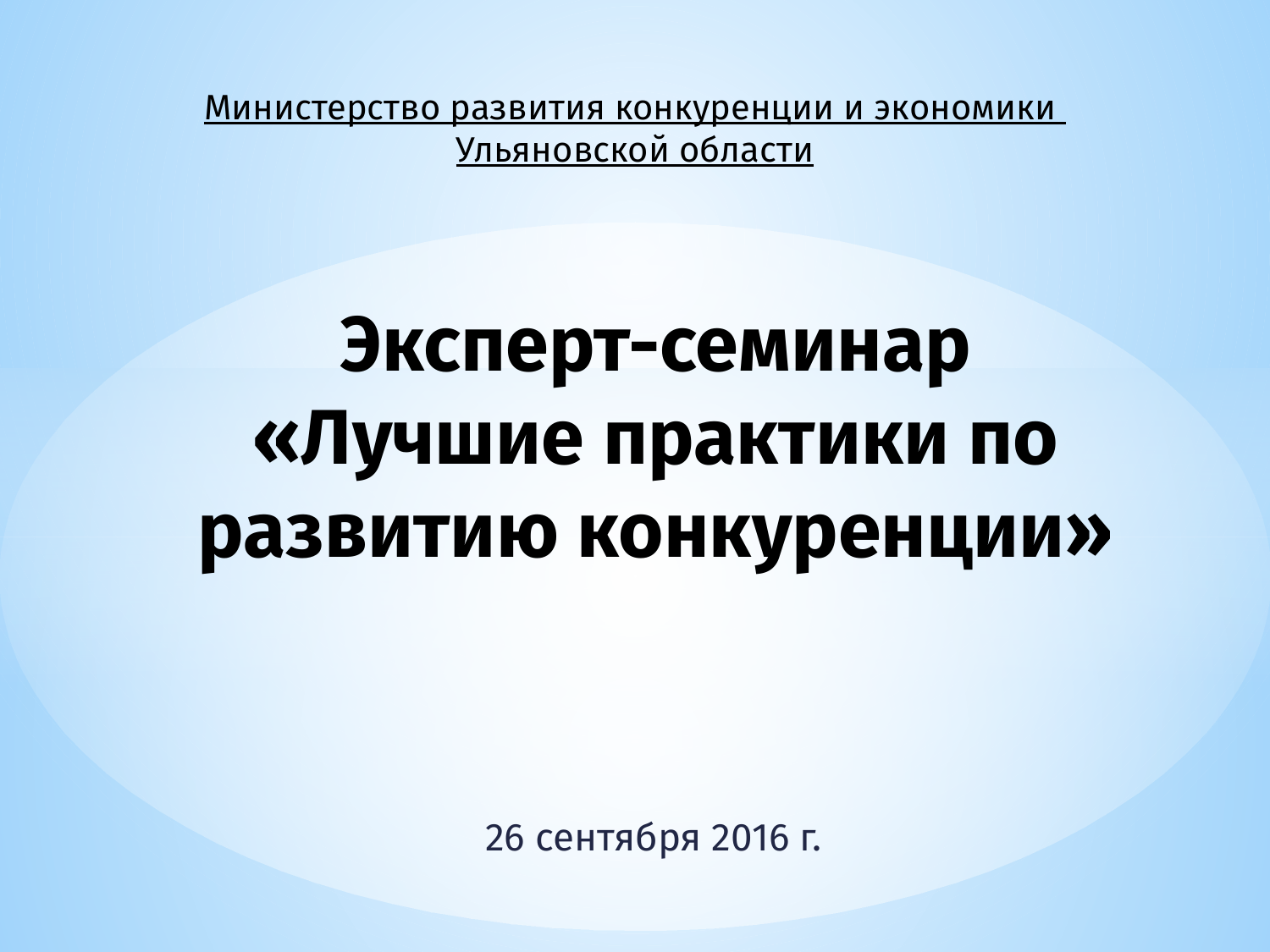

Министерство развития конкуренции и экономики
Ульяновской области
# Эксперт-семинар «Лучшие практики по развитию конкуренции»
26 сентября 2016 г.